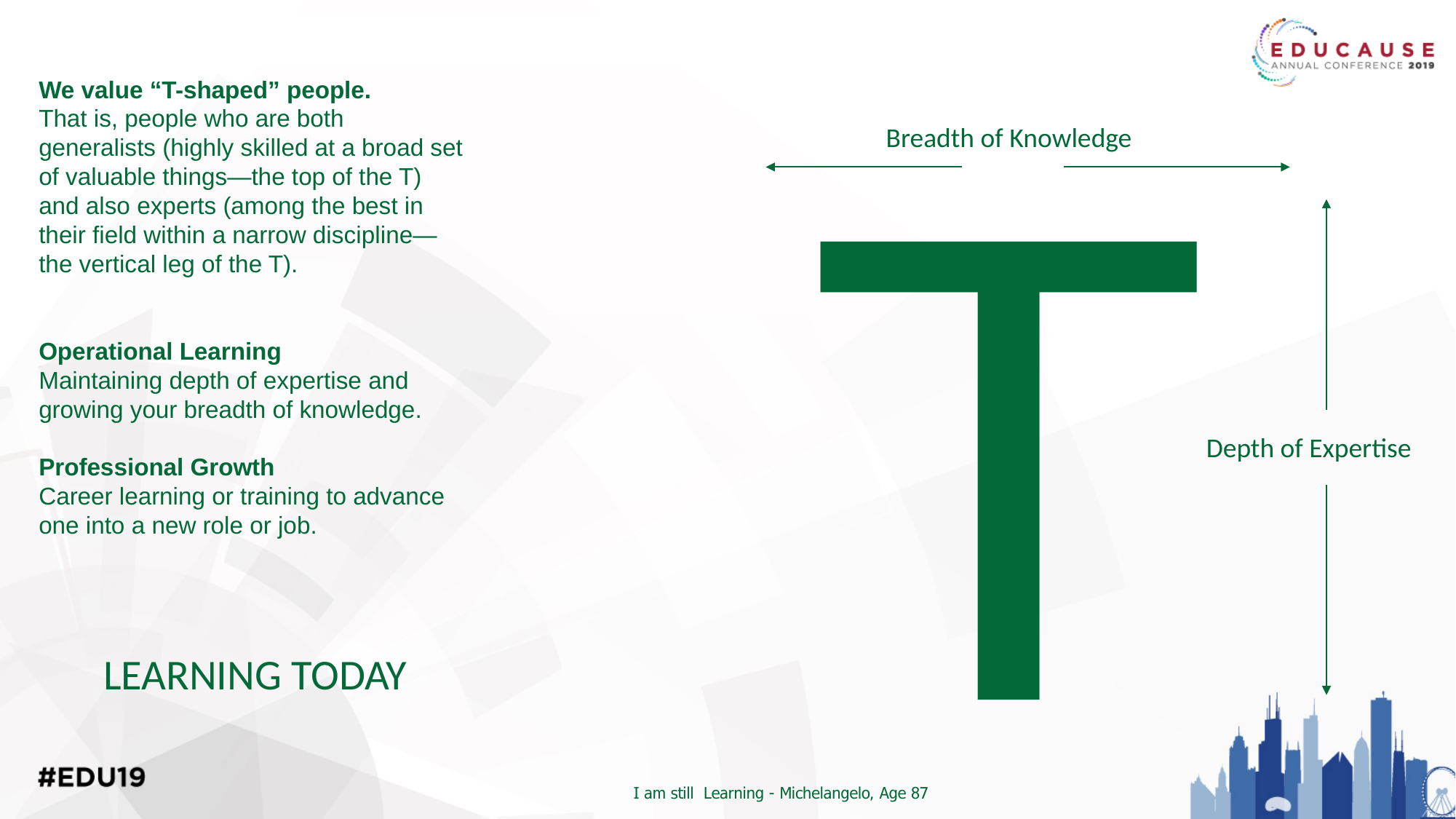

T
We value “T-shaped” people.
That is, people who are both generalists (highly skilled at a broad set of valuable things—the top of the T) and also experts (among the best in their field within a narrow discipline— the vertical leg of the T).

Operational Learning
Maintaining depth of expertise and growing your breadth of knowledge.

Professional Growth
Career learning or training to advance one into a new role or job.
Breadth of Knowledge

Depth of Expertise

Learning Today
I am still  Learning - Michelangelo, Age 87
5